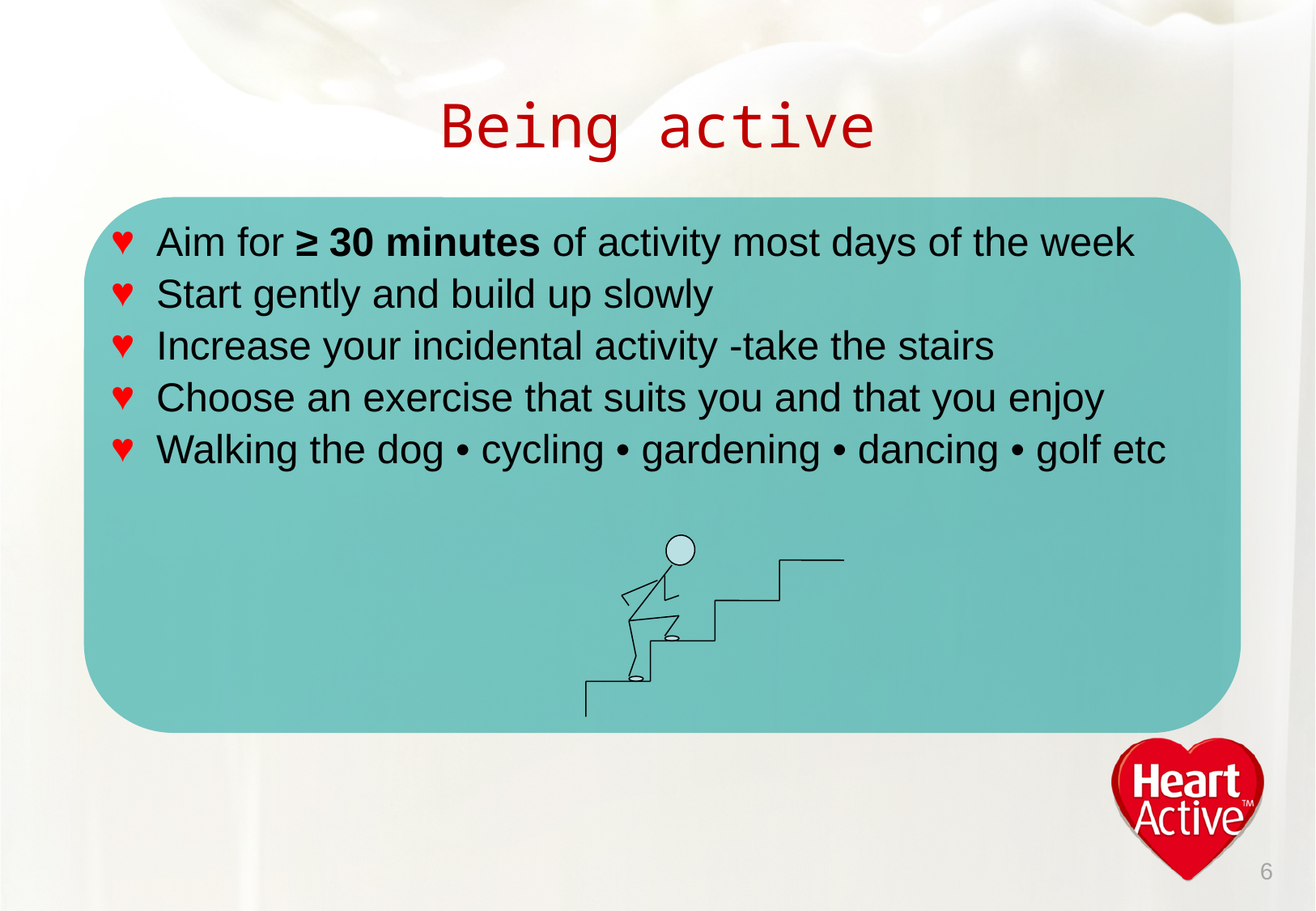

# Being active

Aim for ≥ 30 minutes of activity most days of the week
Start gently and build up slowly
Increase your incidental activity -take the stairs
Choose an exercise that suits you and that you enjoy
Walking the dog • cycling • gardening • dancing • golf etc